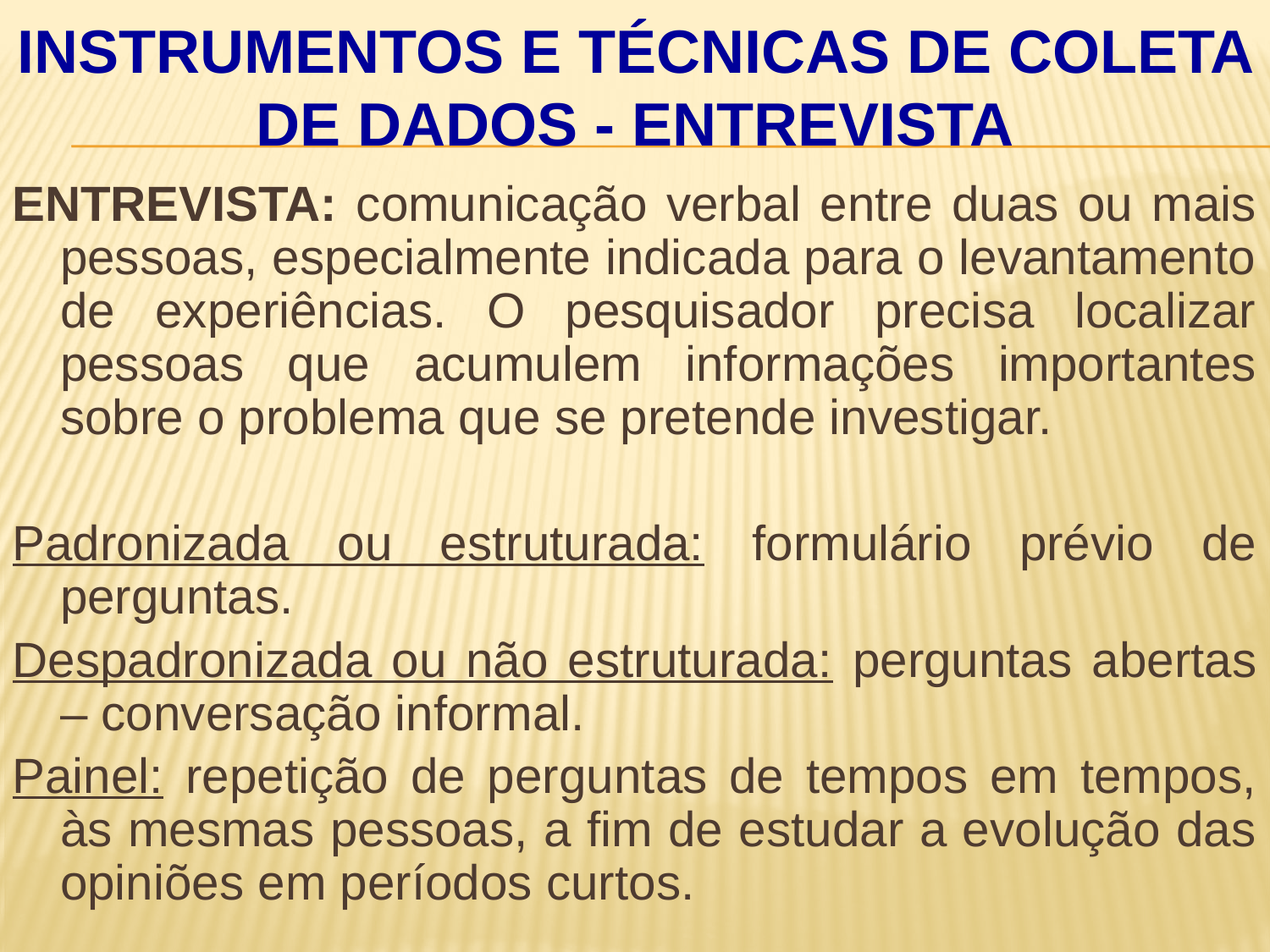

# INSTRUMENTOS E TÉCNICAS DE COLETA DE DADOS - ENTREVISTA

ENTREVISTA: comunicação verbal entre duas ou mais pessoas, especialmente indicada para o levantamento de experiências. O pesquisador precisa localizar pessoas que acumulem informações importantes sobre o problema que se pretende investigar.

Padronizada ou estruturada: formulário prévio de perguntas.
Despadronizada ou não estruturada: perguntas abertas – conversação informal.
Painel: repetição de perguntas de tempos em tempos, às mesmas pessoas, a fim de estudar a evolução das opiniões em períodos curtos.